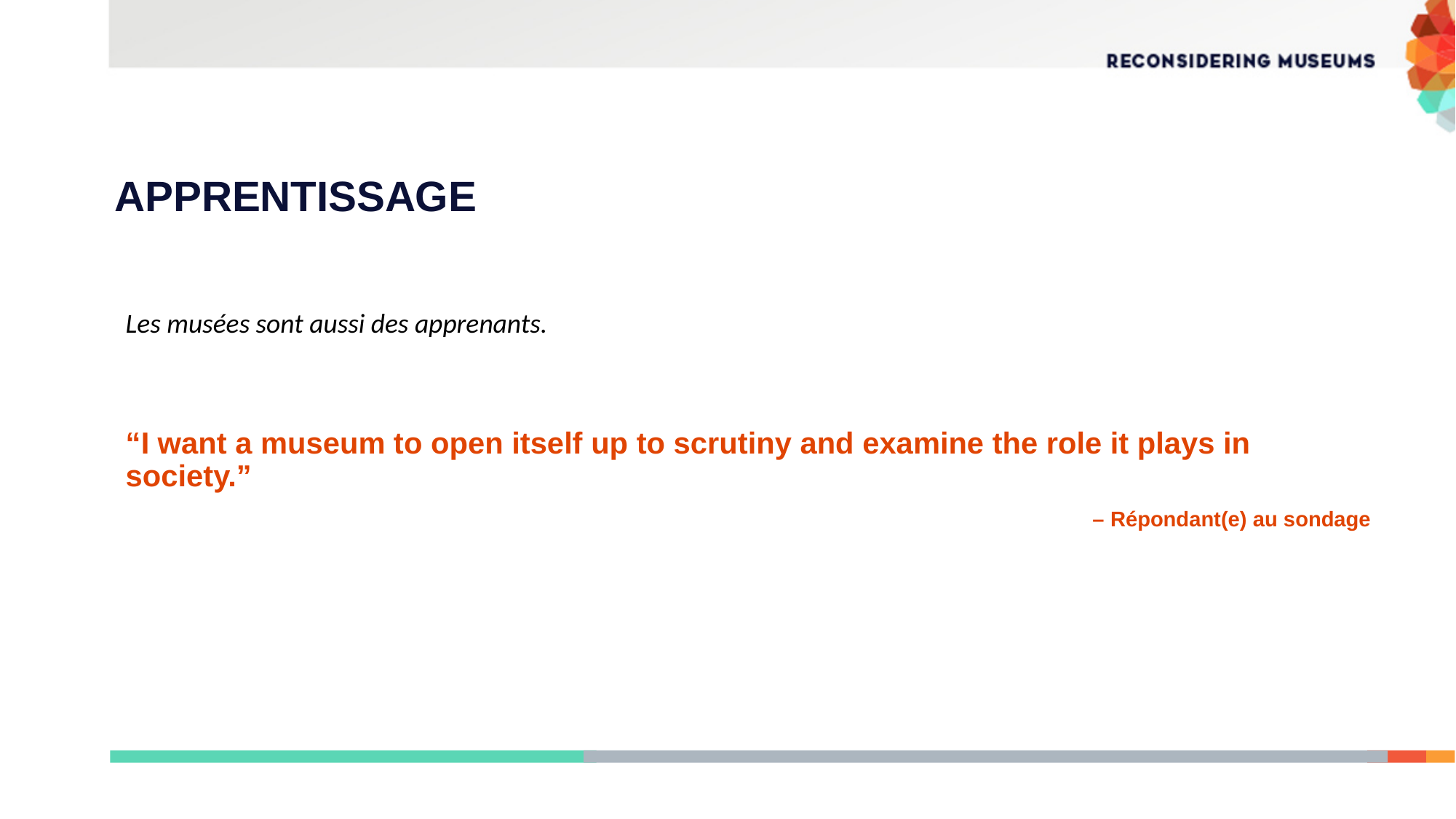

# APPRENTISSAGE
Les musées sont aussi des apprenants.

“I want a museum to open itself up to scrutiny and examine the role it plays in society.”
– Répondant(e) au sondage